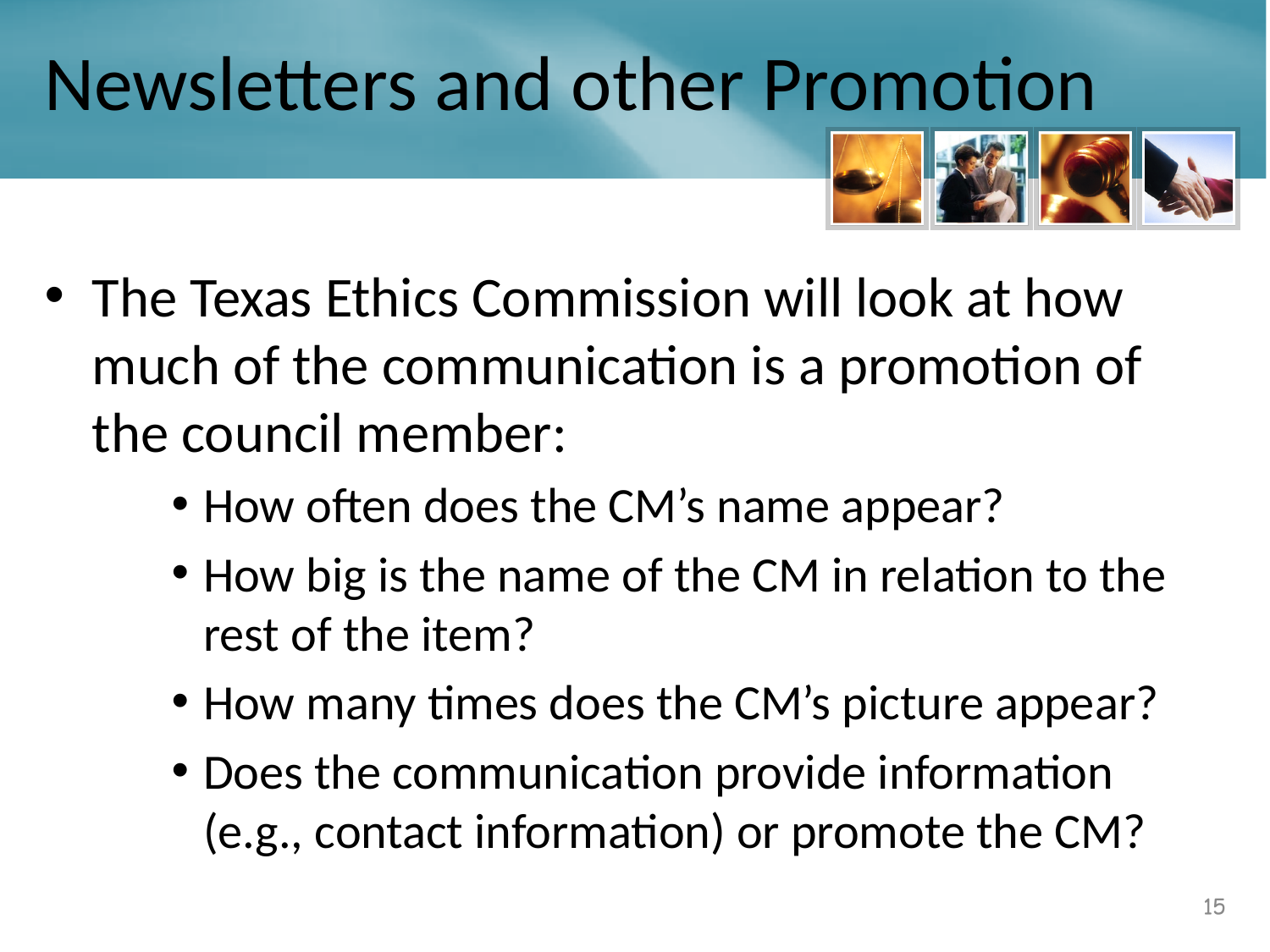

# Newsletters and other Promotion
The Texas Ethics Commission will look at how much of the communication is a promotion of the council member:
How often does the CM’s name appear?
How big is the name of the CM in relation to the rest of the item?
How many times does the CM’s picture appear?
Does the communication provide information (e.g., contact information) or promote the CM?

15